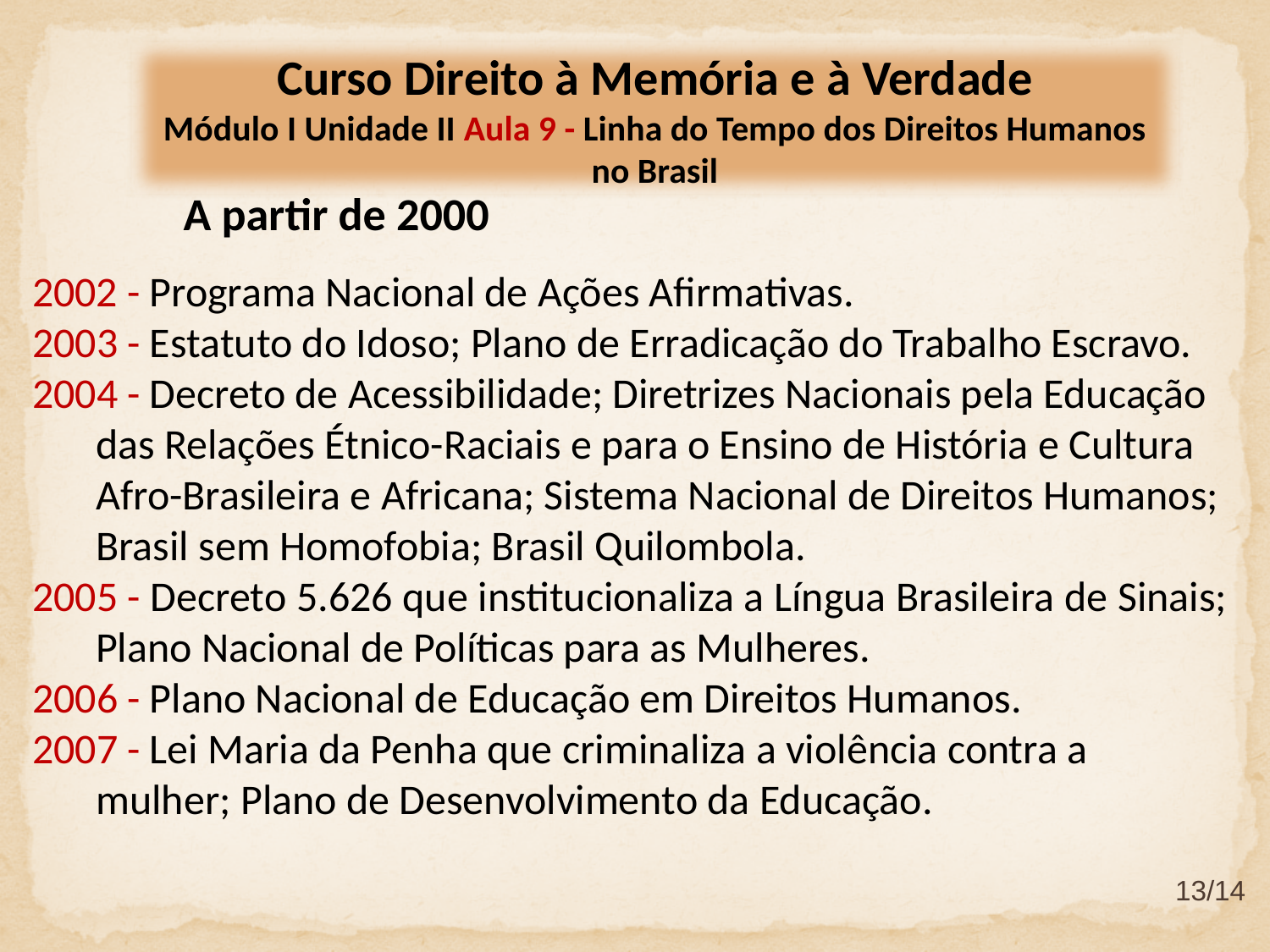

Curso Direito à Memória e à Verdade
Módulo I Unidade II Aula 9 - Linha do Tempo dos Direitos Humanos no Brasil
 A partir de 2000
2002 - Programa Nacional de Ações Afirmativas.
 - Estatuto do Idoso; Plano de Erradicação do Trabalho Escravo.
 - Decreto de Acessibilidade; Diretrizes Nacionais pela Educação das Relações Étnico-Raciais e para o Ensino de História e Cultura Afro-Brasileira e Africana; Sistema Nacional de Direitos Humanos; Brasil sem Homofobia; Brasil Quilombola.
 - Decreto 5.626 que institucionaliza a Língua Brasileira de Sinais; Plano Nacional de Políticas para as Mulheres.
 - Plano Nacional de Educação em Direitos Humanos.
 - Lei Maria da Penha que criminaliza a violência contra a mulher; Plano de Desenvolvimento da Educação.

13/14